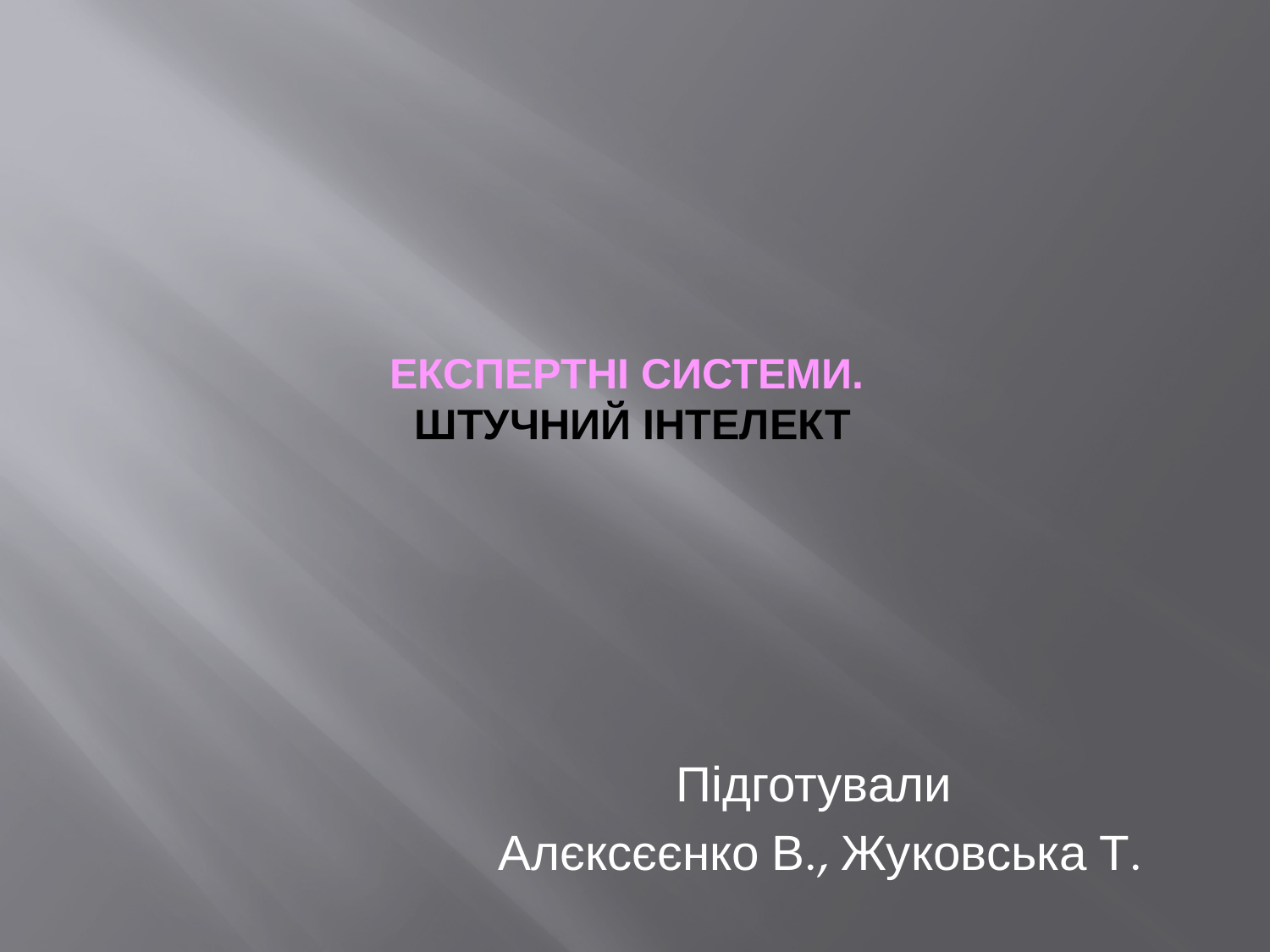

# Експертні системи.  ШТУЧНИЙ ІНТЕЛЕКТ
Підготували
Алєксєєнко В., Жуковська Т.